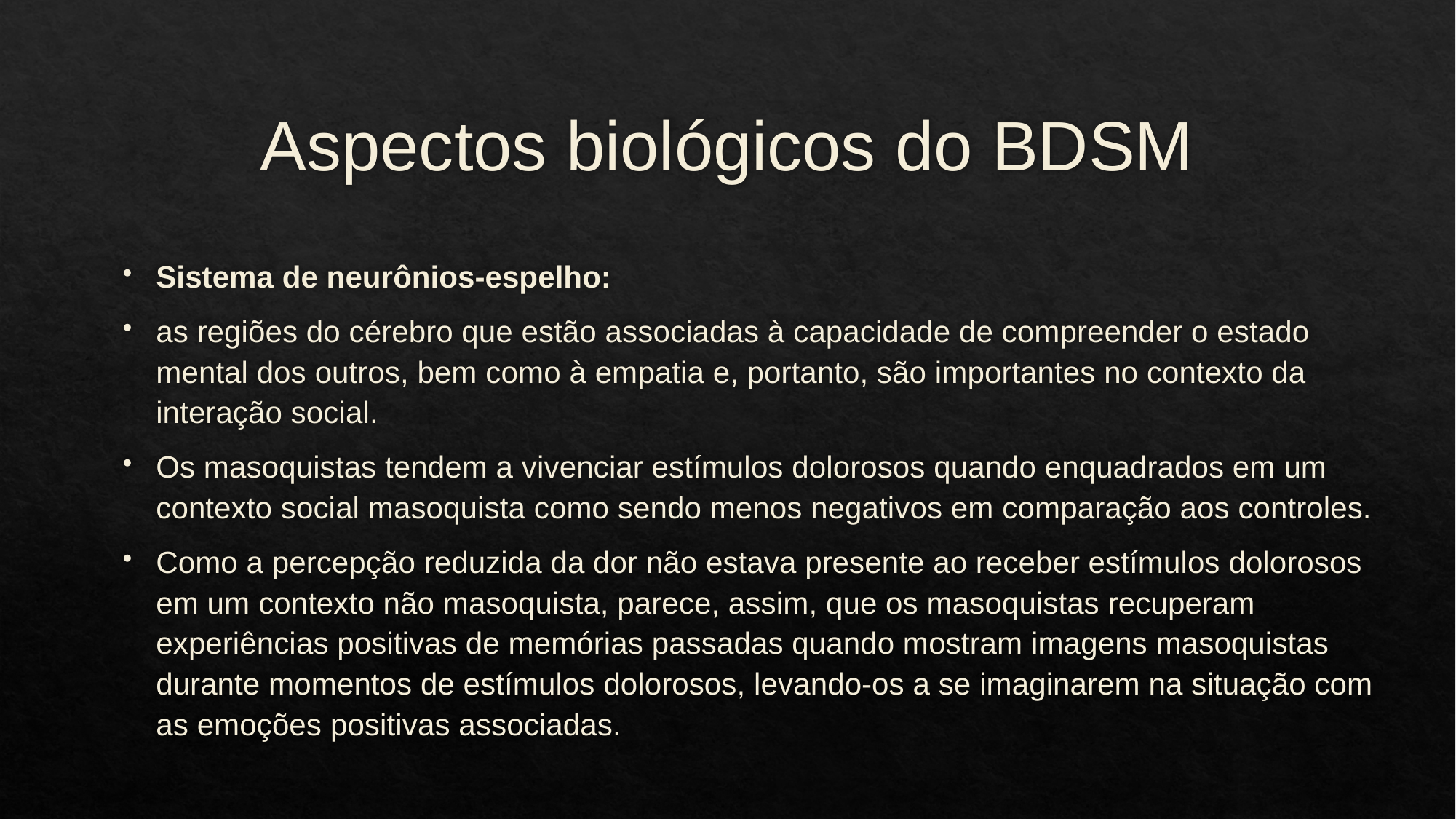

# Aspectos biológicos do BDSM
Sistema de neurônios-espelho:
as regiões do cérebro que estão associadas à capacidade de compreender o estado mental dos outros, bem como à empatia e, portanto, são importantes no contexto da interação social.
Os masoquistas tendem a vivenciar estímulos dolorosos quando enquadrados em um contexto social masoquista como sendo menos negativos em comparação aos controles.
Como a percepção reduzida da dor não estava presente ao receber estímulos dolorosos em um contexto não masoquista, parece, assim, que os masoquistas recuperam experiências positivas de memórias passadas quando mostram imagens masoquistas durante momentos de estímulos dolorosos, levando-os a se imaginarem na situação com as emoções positivas associadas.